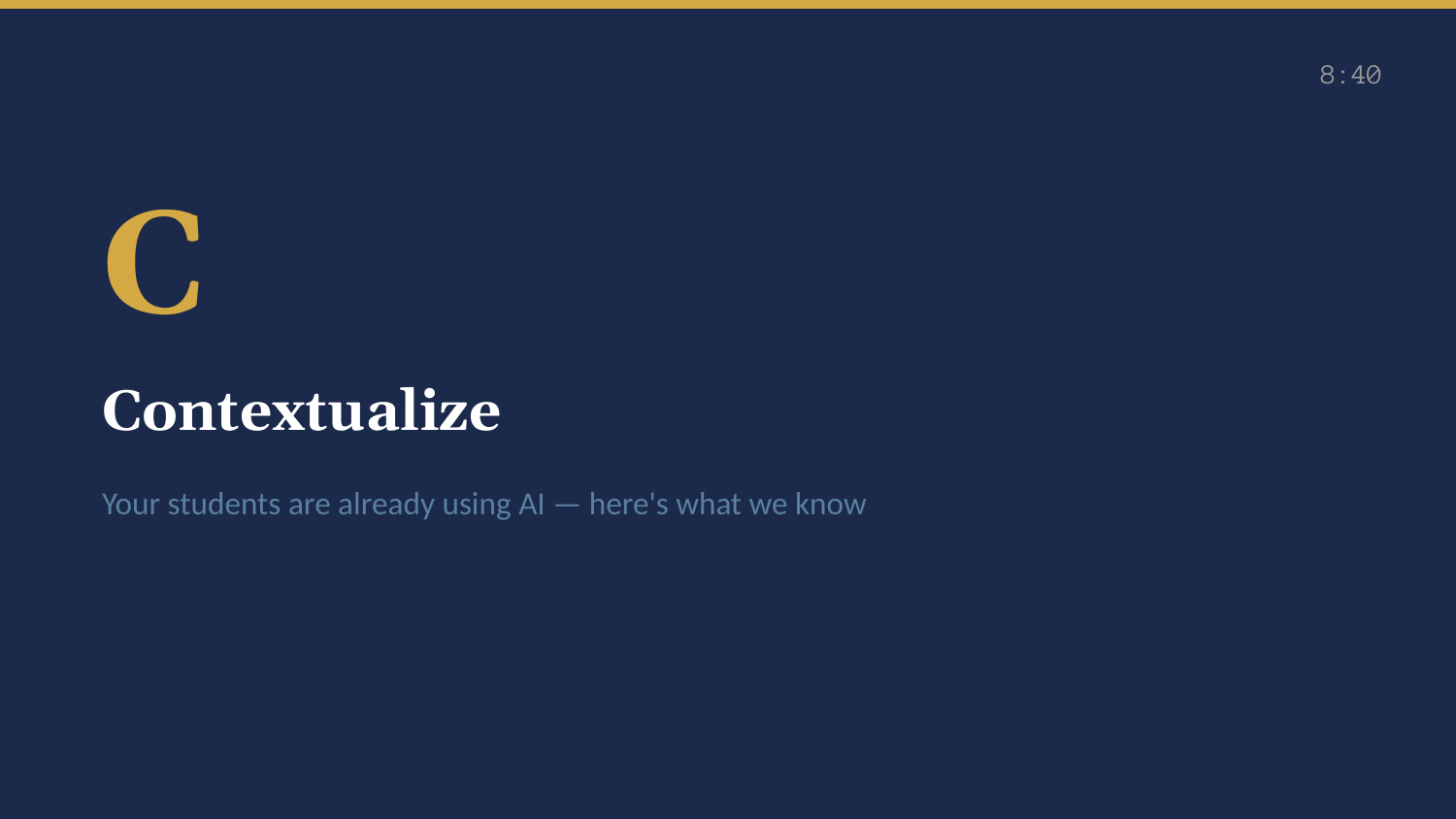

8:40
C
Contextualize
Your students are already using AI — here's what we know